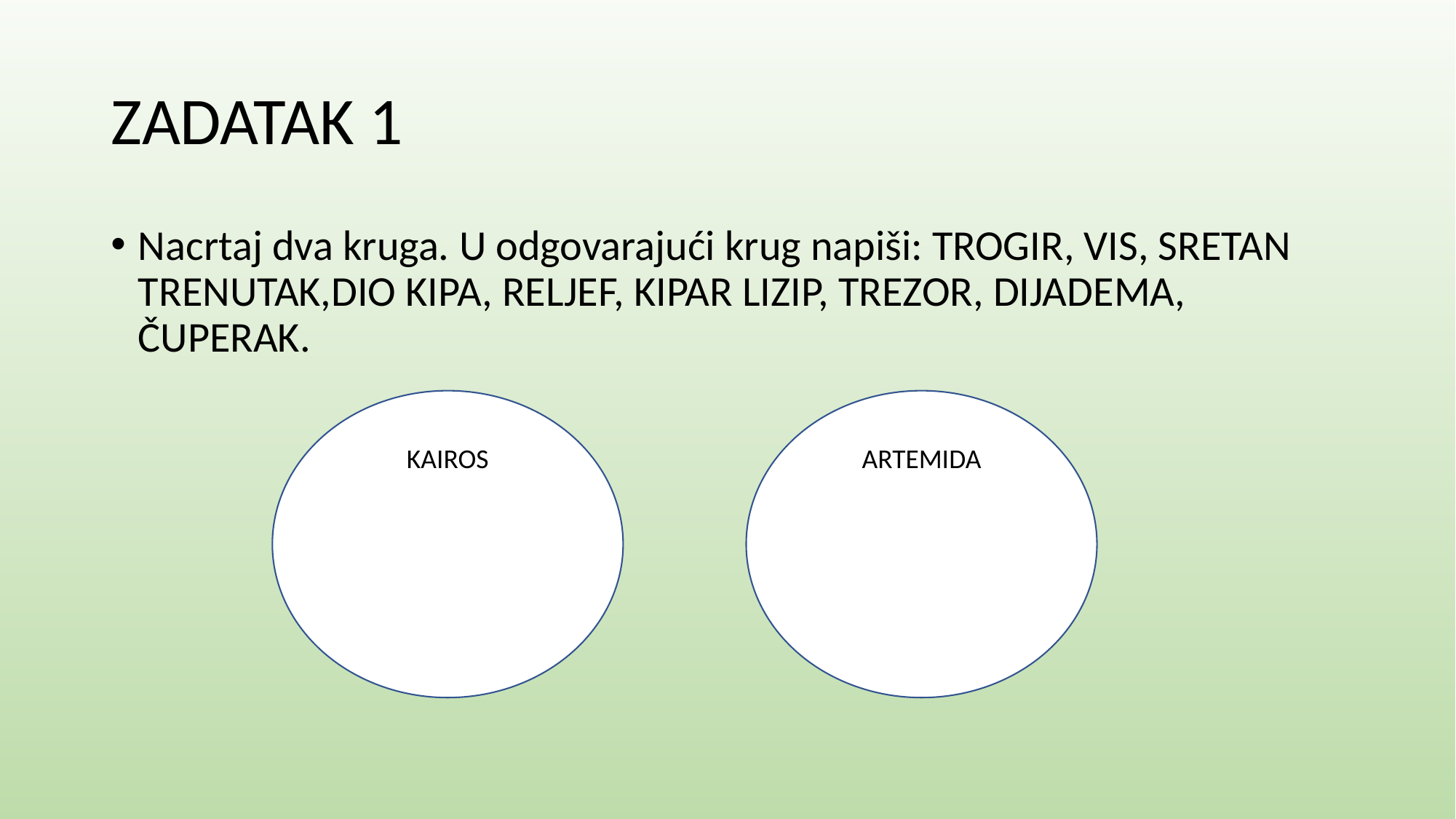

# ZADATAK 1
Nacrtaj dva kruga. U odgovarajući krug napiši: TROGIR, VIS, SRETAN TRENUTAK,DIO KIPA, RELJEF, KIPAR LIZIP, TREZOR, DIJADEMA, ČUPERAK.
KAIROS
ARTEMIDA